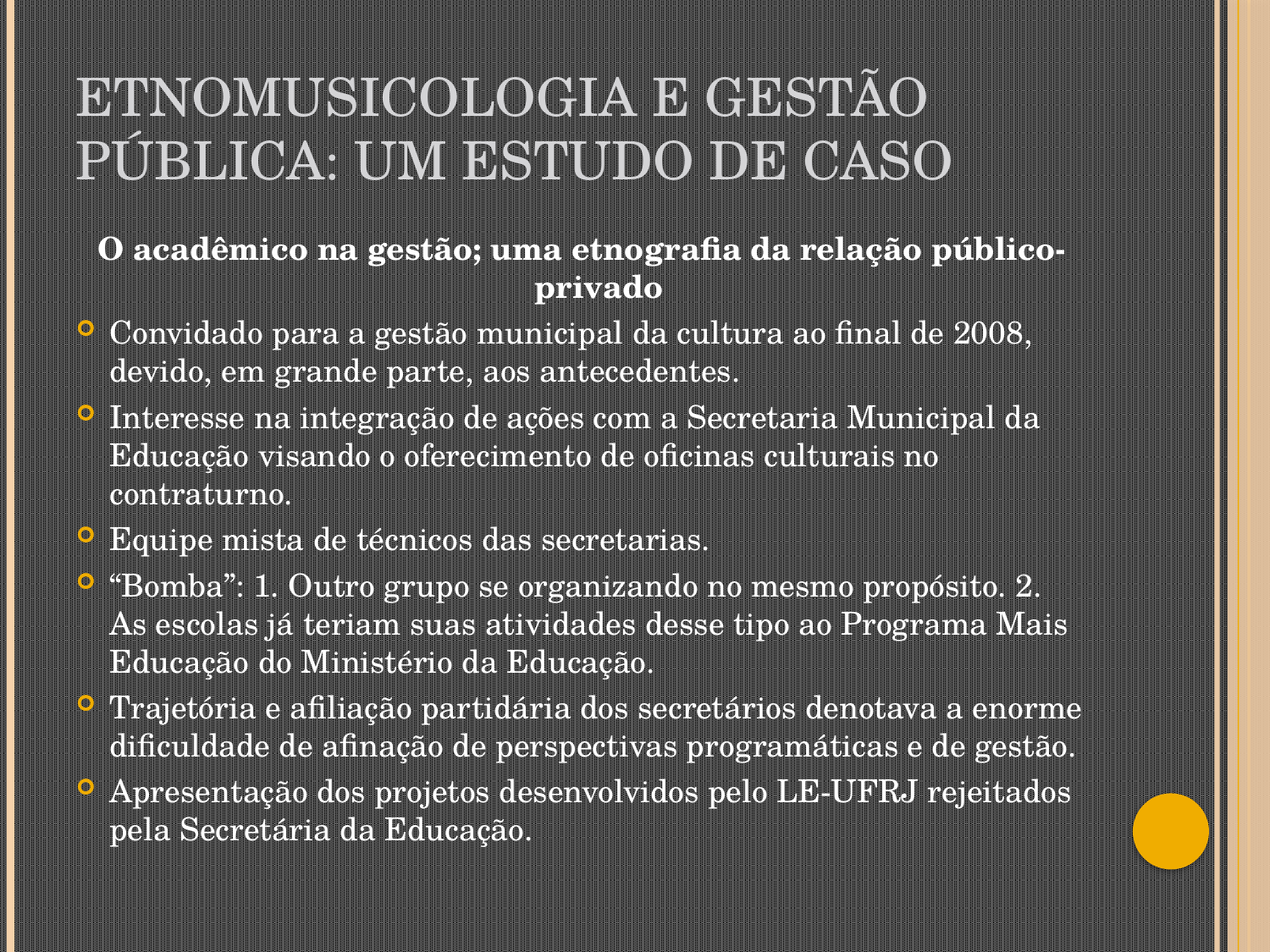

# Etnomusicologia e gestão pública: um estudo de caso
O acadêmico na gestão; uma etnografia da relação público-privado
Convidado para a gestão municipal da cultura ao final de 2008, devido, em grande parte, aos antecedentes.
Interesse na integração de ações com a Secretaria Municipal da Educação visando o oferecimento de oficinas culturais no contraturno.
Equipe mista de técnicos das secretarias.
“Bomba”: 1. Outro grupo se organizando no mesmo propósito. 2. As escolas já teriam suas atividades desse tipo ao Programa Mais Educação do Ministério da Educação.
Trajetória e afiliação partidária dos secretários denotava a enorme dificuldade de afinação de perspectivas programáticas e de gestão.
Apresentação dos projetos desenvolvidos pelo LE-UFRJ rejeitados pela Secretária da Educação.